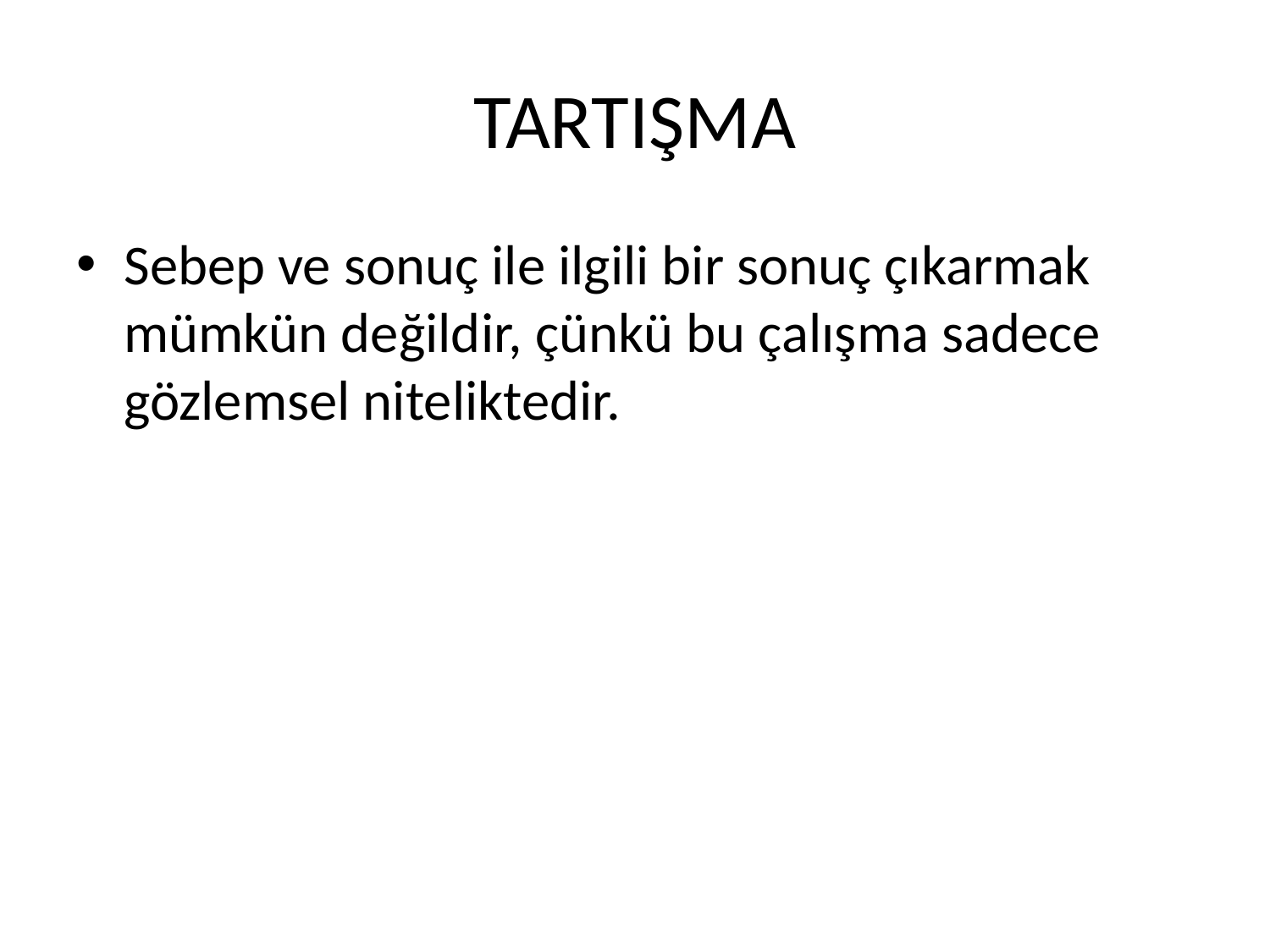

# TARTIŞMA
Sebep ve sonuç ile ilgili bir sonuç çıkarmak mümkün değildir, çünkü bu çalışma sadece gözlemsel niteliktedir.